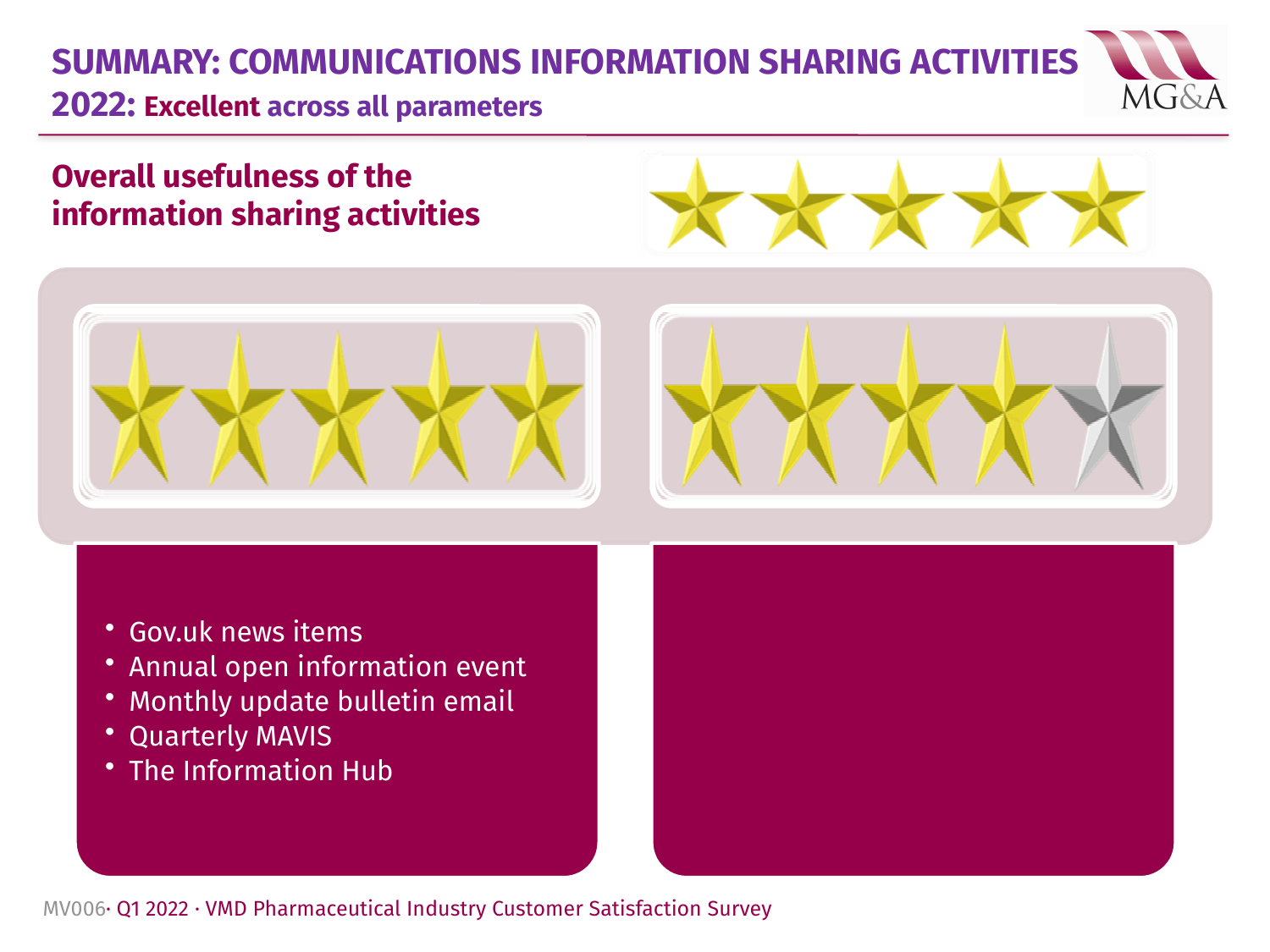

# SUMMARY: COMMUNICATIONS INFORMATION SHARING ACTIVITIES 2022: Excellent across all parameters

Overall usefulness of the information sharing activities

Gov.uk news items
Annual open information event
Monthly update bulletin email
Quarterly MAVIS
The Information Hub